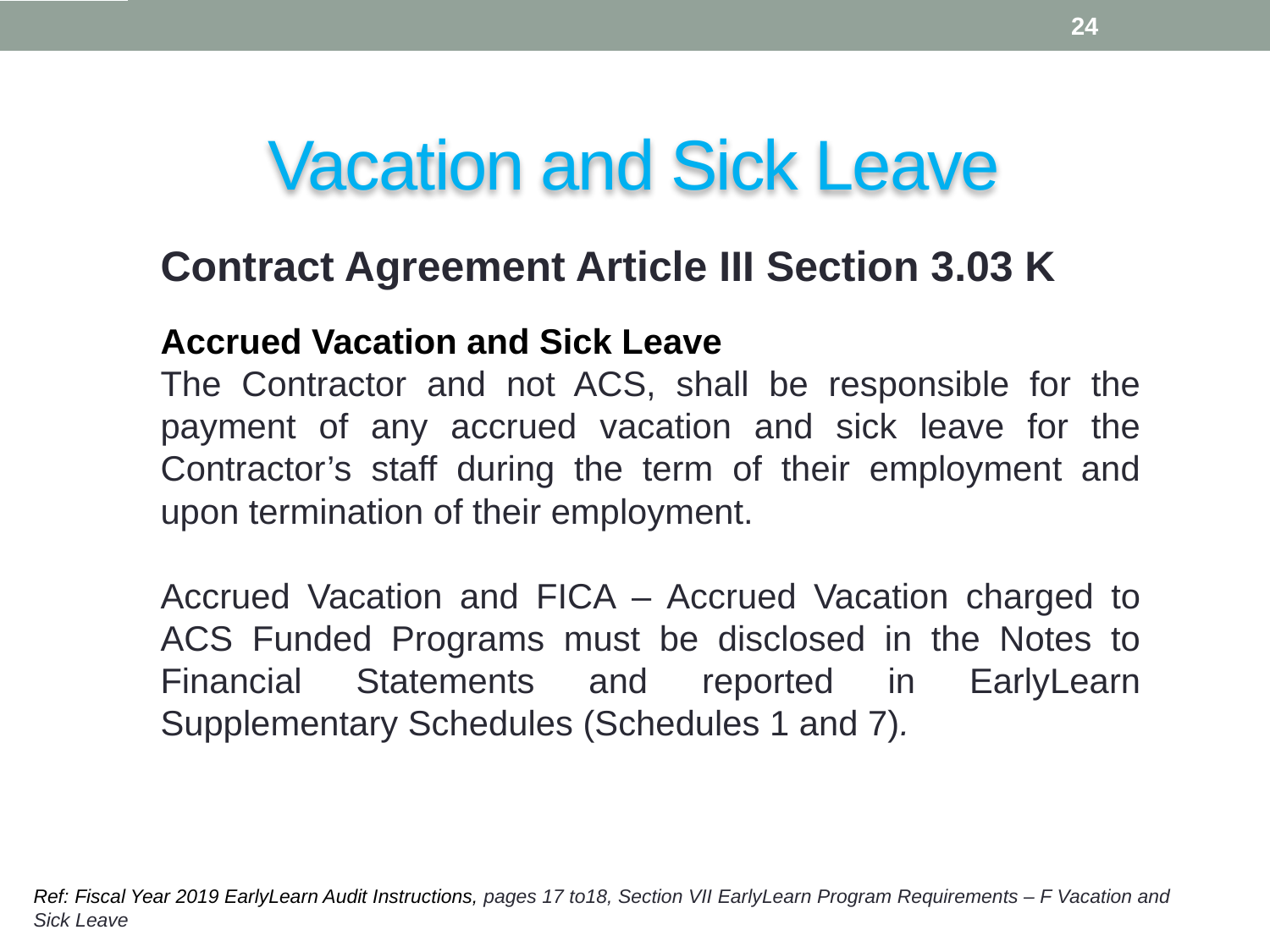

24
Vacation and Sick Leave

Contract Agreement Article III Section 3.03 K

Accrued Vacation and Sick Leave
The Contractor and not ACS, shall be responsible for the payment of any accrued vacation and sick leave for the Contractor’s staff during the term of their employment and upon termination of their employment.

Accrued Vacation and FICA – Accrued Vacation charged to ACS Funded Programs must be disclosed in the Notes to Financial Statements and reported in EarlyLearn Supplementary Schedules (Schedules 1 and 7).

Ref: Fiscal Year 2019 EarlyLearn Audit Instructions, pages 17 to18, Section VII EarlyLearn Program Requirements – F Vacation and Sick Leave